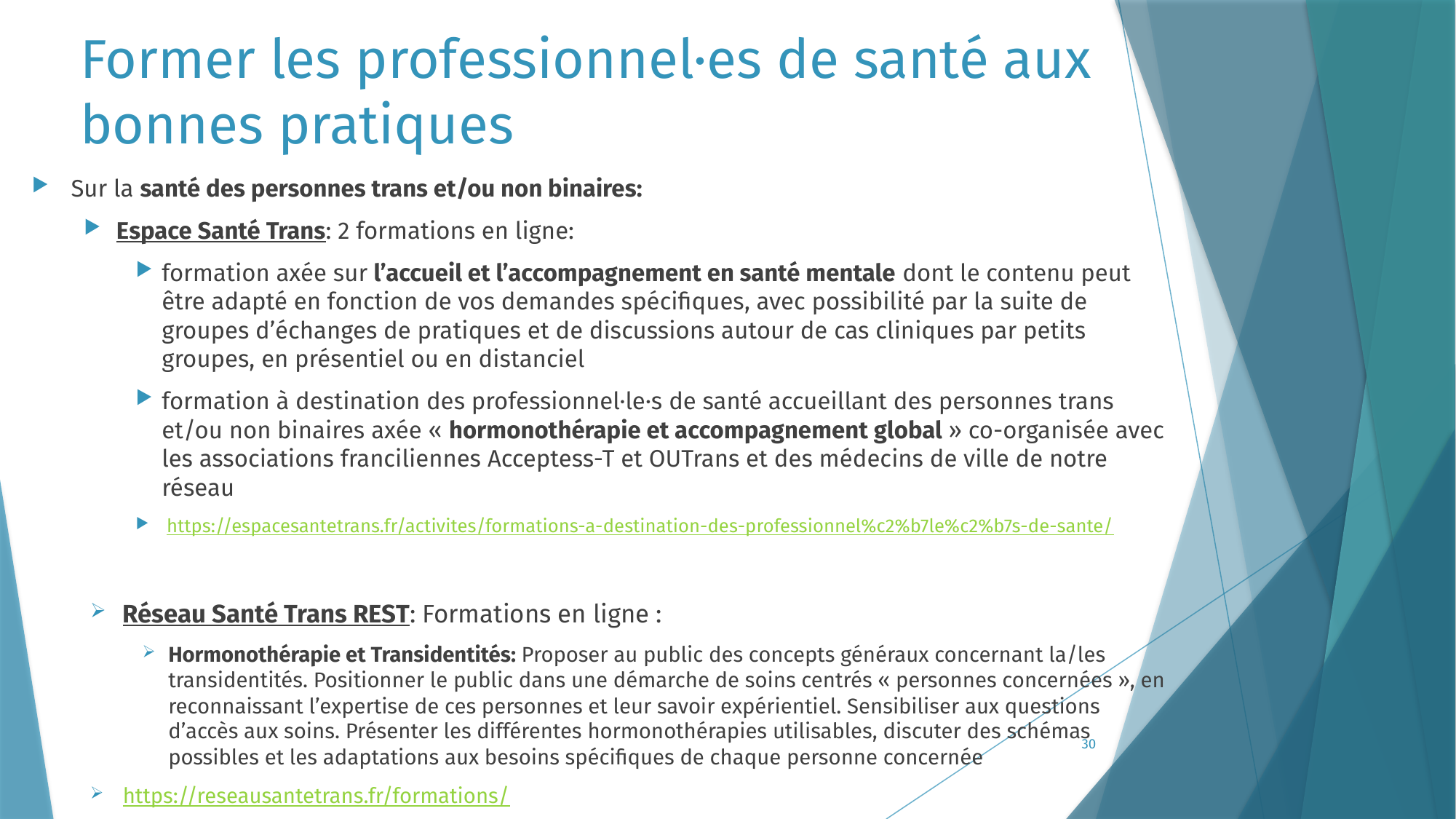

# Former les professionnel·es de santé aux bonnes pratiques
Sur la santé des personnes trans et/ou non binaires:
Espace Santé Trans: 2 formations en ligne:
formation axée sur l’accueil et l’accompagnement en santé mentale dont le contenu peut être adapté en fonction de vos demandes spécifiques, avec possibilité par la suite de groupes d’échanges de pratiques et de discussions autour de cas cliniques par petits groupes, en présentiel ou en distanciel
formation à destination des professionnel·le·s de santé accueillant des personnes trans et/ou non binaires axée « hormonothérapie et accompagnement global » co-organisée avec les associations franciliennes Acceptess-T et OUTrans et des médecins de ville de notre réseau
 https://espacesantetrans.fr/activites/formations-a-destination-des-professionnel%c2%b7le%c2%b7s-de-sante/

Réseau Santé Trans REST: Formations en ligne :
Hormonothérapie et Transidentités: Proposer au public des concepts généraux concernant la/les transidentités. Positionner le public dans une démarche de soins centrés « personnes concernées », en reconnaissant l’expertise de ces personnes et leur savoir expérientiel. Sensibiliser aux questions d’accès aux soins. Présenter les différentes hormonothérapies utilisables, discuter des schémas possibles et les adaptations aux besoins spécifiques de chaque personne concernée
https://reseausantetrans.fr/formations/

30